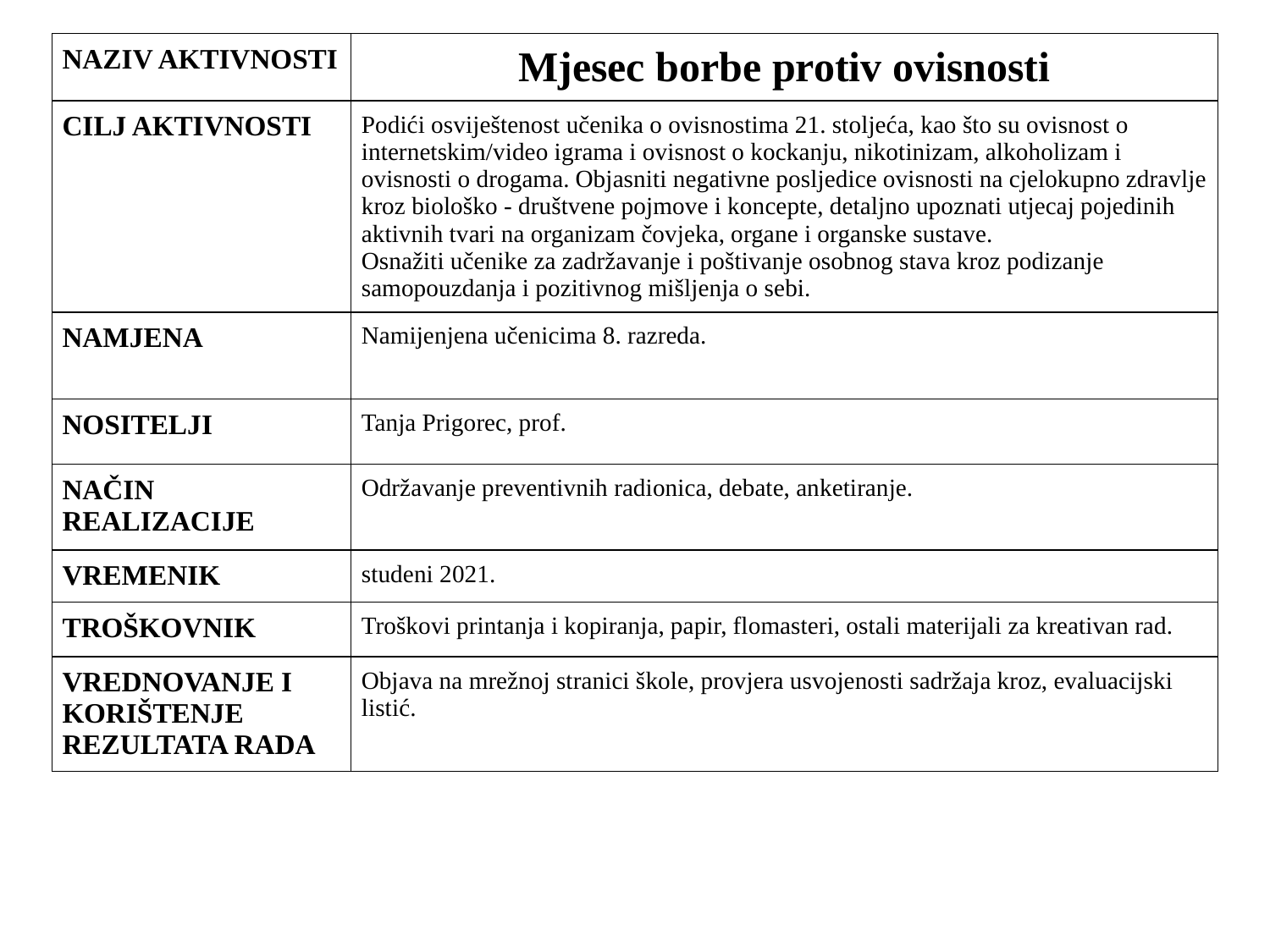

| NAZIV AKTIVNOSTI | Mjesec borbe protiv ovisnosti |
| --- | --- |
| CILJ AKTIVNOSTI | Podići osviještenost učenika o ovisnostima 21. stoljeća, kao što su ovisnost o internetskim/video igrama i ovisnost o kockanju, nikotinizam, alkoholizam i ovisnosti o drogama. Objasniti negativne posljedice ovisnosti na cjelokupno zdravlje kroz biološko - društvene pojmove i koncepte, detaljno upoznati utjecaj pojedinih aktivnih tvari na organizam čovjeka, organe i organske sustave. Osnažiti učenike za zadržavanje i poštivanje osobnog stava kroz podizanje samopouzdanja i pozitivnog mišljenja o sebi. |
| NAMJENA | Namijenjena učenicima 8. razreda. |
| NOSITELJI | Tanja Prigorec, prof. |
| NAČIN REALIZACIJE | Održavanje preventivnih radionica, debate, anketiranje. |
| VREMENIK | studeni 2021. |
| TROŠKOVNIK | Troškovi printanja i kopiranja, papir, flomasteri, ostali materijali za kreativan rad. |
| VREDNOVANJE I KORIŠTENJE REZULTATA RADA | Objava na mrežnoj stranici škole, provjera usvojenosti sadržaja kroz, evaluacijski listić. |